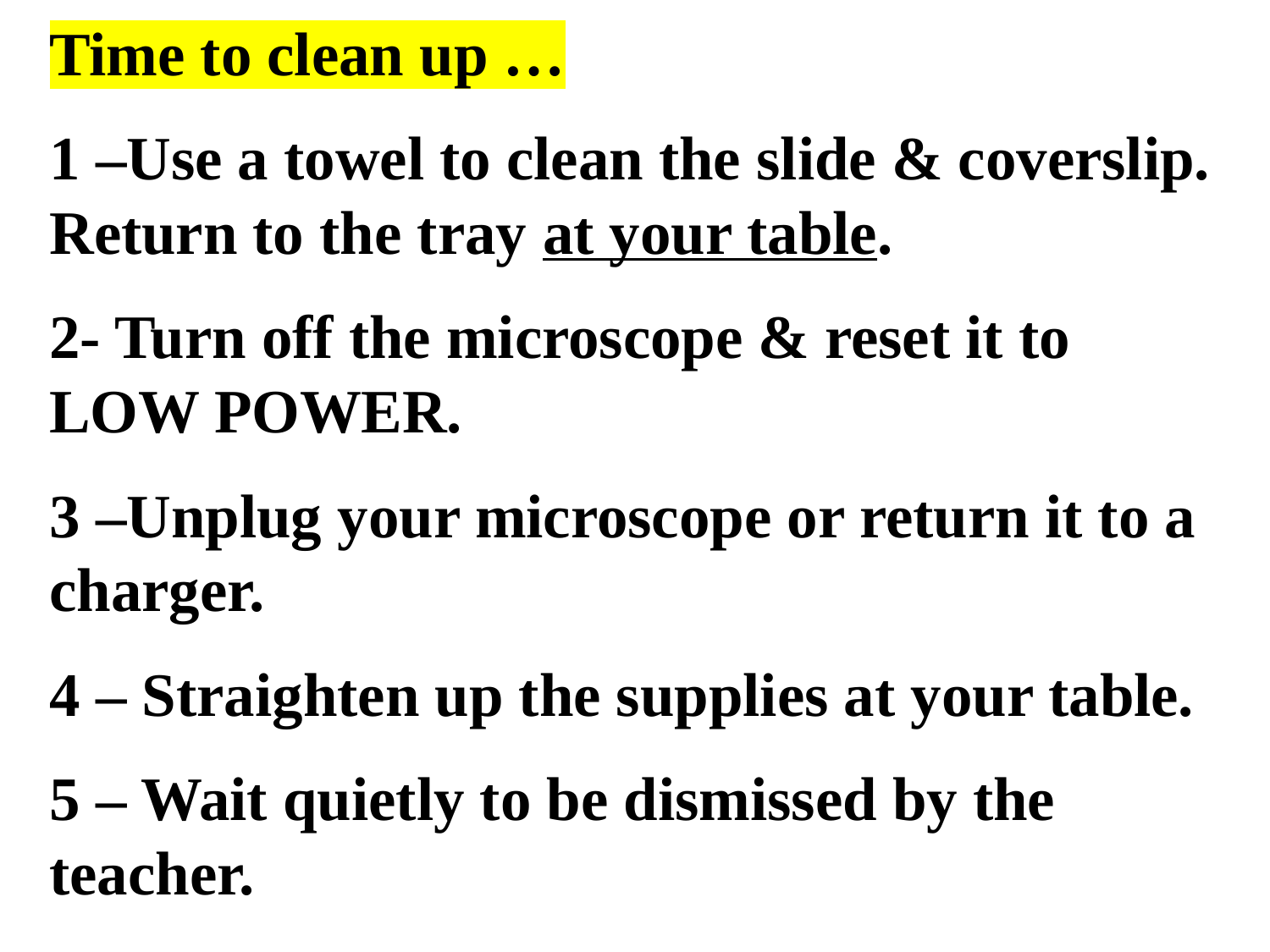

Time to clean up …
1 –Use a towel to clean the slide & coverslip. Return to the tray at your table.
2- Turn off the microscope & reset it to LOW POWER.
3 –Unplug your microscope or return it to a charger.
4 – Straighten up the supplies at your table.
5 – Wait quietly to be dismissed by the teacher.